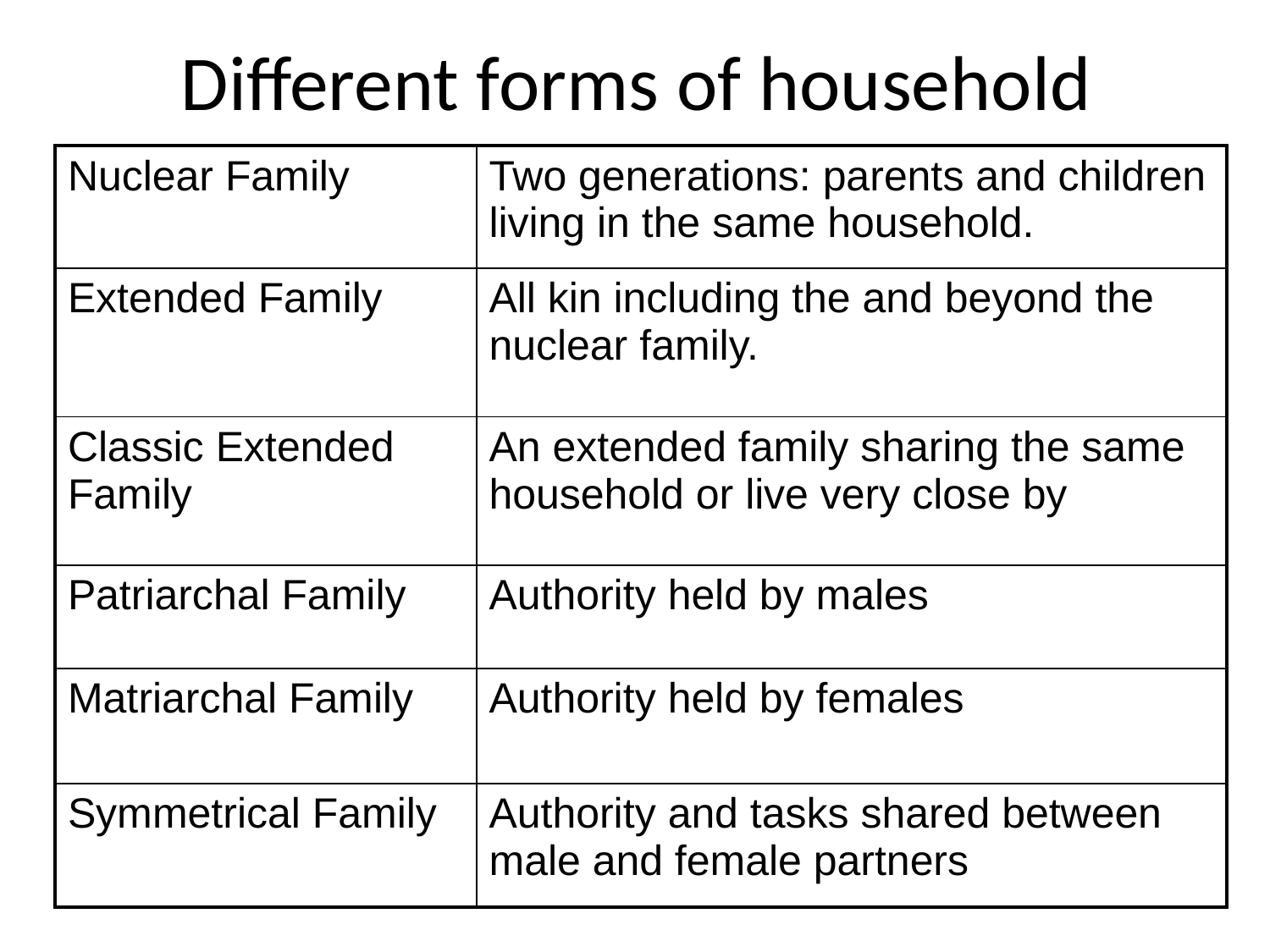

# Different forms of household
| Nuclear Family | Two generations: parents and children living in the same household. |
| --- | --- |
| Extended Family | All kin including the and beyond the nuclear family. |
| Classic Extended Family | An extended family sharing the same household or live very close by |
| Patriarchal Family | Authority held by males |
| Matriarchal Family | Authority held by females |
| Symmetrical Family | Authority and tasks shared between male and female partners |